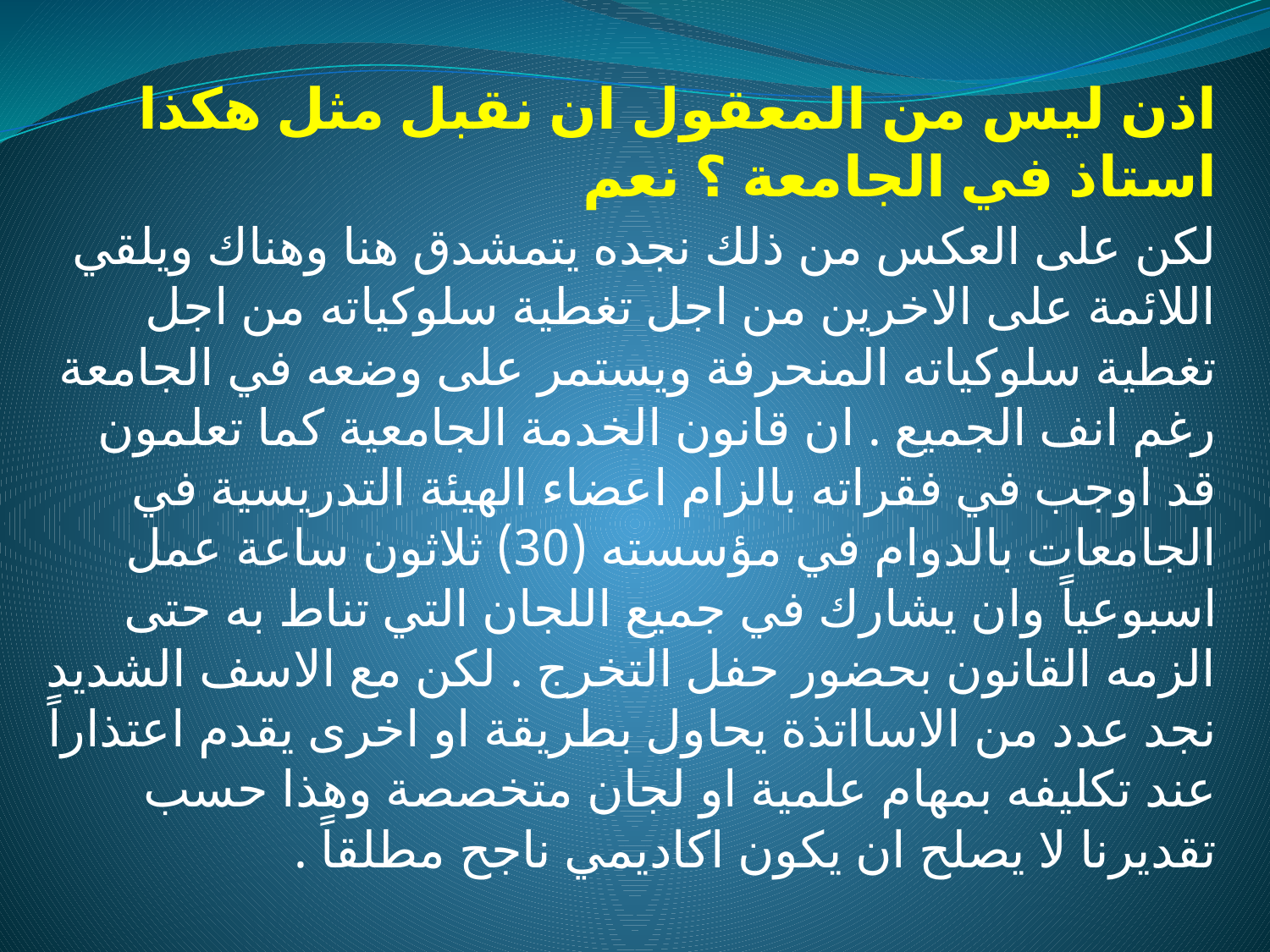

# اذن ليس من المعقول ان نقبل مثل هكذا استاذ في الجامعة ؟ نعم
لكن على العكس من ذلك نجده يتمشدق هنا وهناك ويلقي اللائمة على الاخرين من اجل تغطية سلوكياته من اجل تغطية سلوكياته المنحرفة ويستمر على وضعه في الجامعة رغم انف الجميع . ان قانون الخدمة الجامعية كما تعلمون قد اوجب في فقراته بالزام اعضاء الهيئة التدريسية في الجامعات بالدوام في مؤسسته (30) ثلاثون ساعة عمل اسبوعياً وان يشارك في جميع اللجان التي تناط به حتى الزمه القانون بحضور حفل التخرج . لكن مع الاسف الشديد نجد عدد من الاسااتذة يحاول بطريقة او اخرى يقدم اعتذاراً عند تكليفه بمهام علمية او لجان متخصصة وهذا حسب تقديرنا لا يصلح ان يكون اكاديمي ناجح مطلقاً .